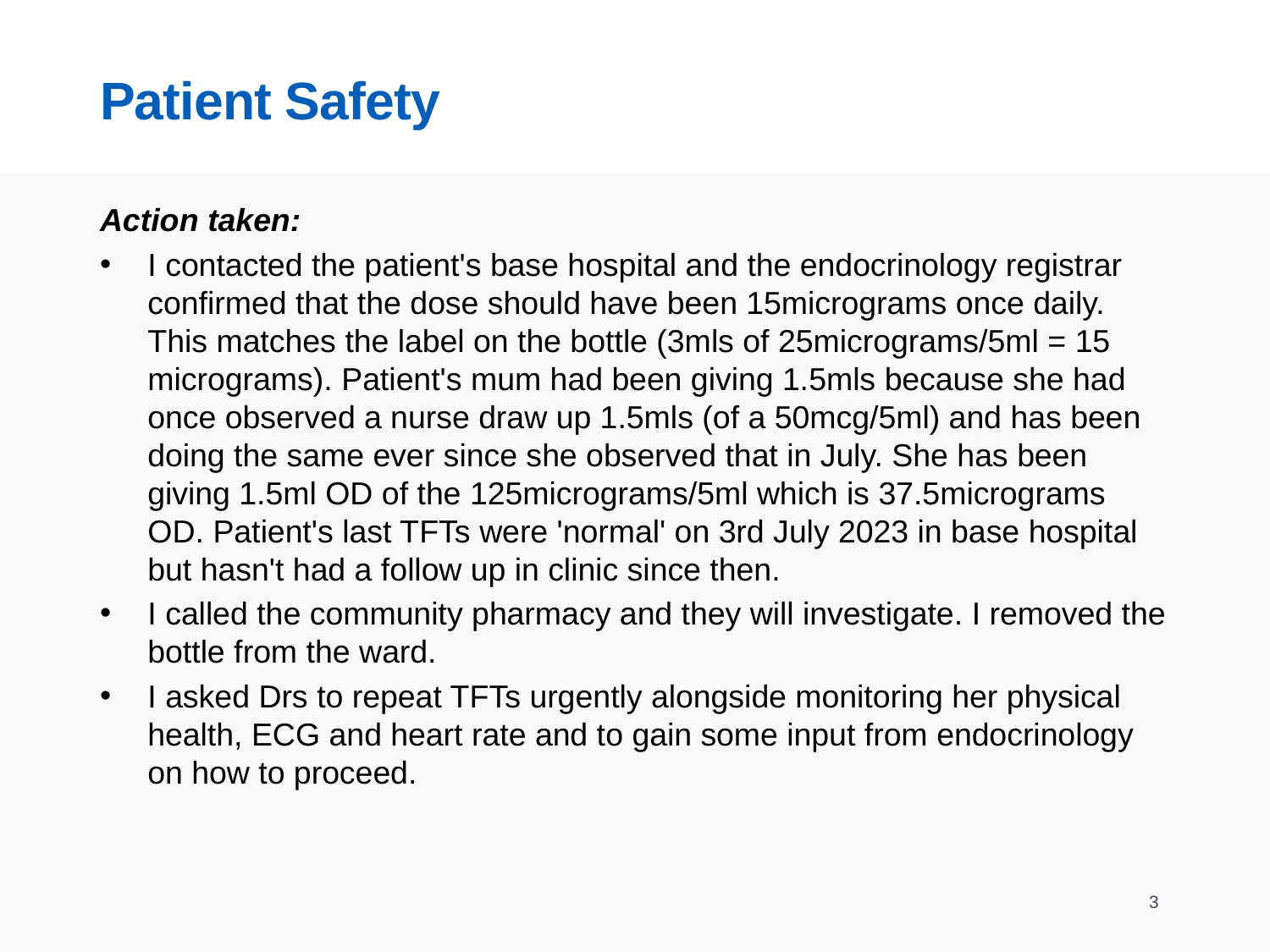

# Patient Safety
Action taken:
I contacted the patient's base hospital and the endocrinology registrar confirmed that the dose should have been 15micrograms once daily. This matches the label on the bottle (3mls of 25micrograms/5ml = 15 micrograms). Patient's mum had been giving 1.5mls because she had once observed a nurse draw up 1.5mls (of a 50mcg/5ml) and has been doing the same ever since she observed that in July. She has been giving 1.5ml OD of the 125micrograms/5ml which is 37.5micrograms OD. Patient's last TFTs were 'normal' on 3rd July 2023 in base hospital but hasn't had a follow up in clinic since then.
I called the community pharmacy and they will investigate. I removed the bottle from the ward.
I asked Drs to repeat TFTs urgently alongside monitoring her physical health, ECG and heart rate and to gain some input from endocrinology on how to proceed.

3